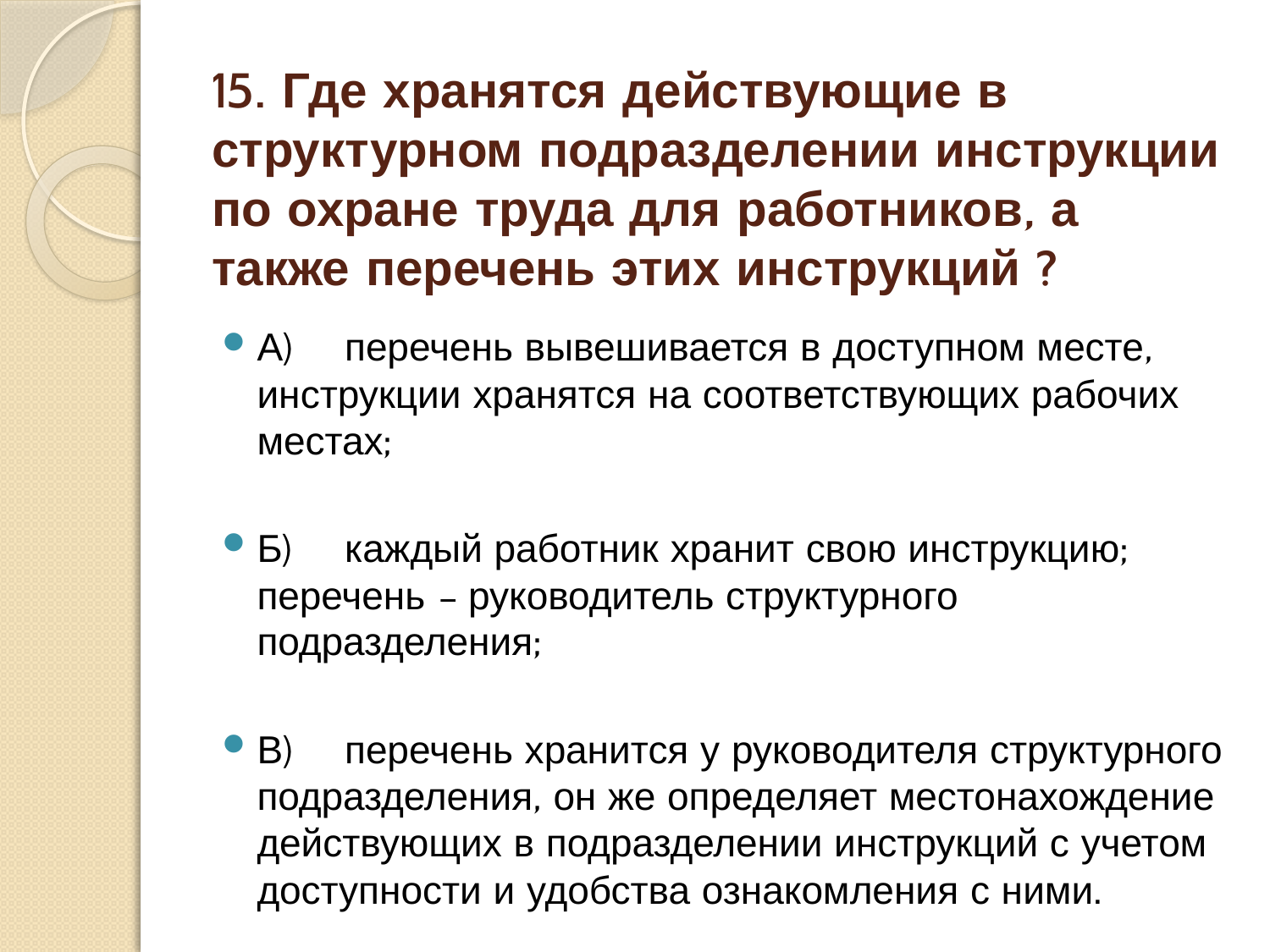

# 15. Где хранятся действующие в структурном подразделении инструкции по охране труда для работников, а также перечень этих инструкций ?
А)	перечень вывешивается в доступном месте, инструкции хранятся на соответствующих рабочих местах;

Б)	каждый работник хранит свою инструкцию; перечень – руководитель структурного подразделения;

В)	перечень хранится у руководителя структурного подразделения, он же определяет местонахождение действующих в подразделении инструкций с учетом доступности и удобства ознакомления с ними.